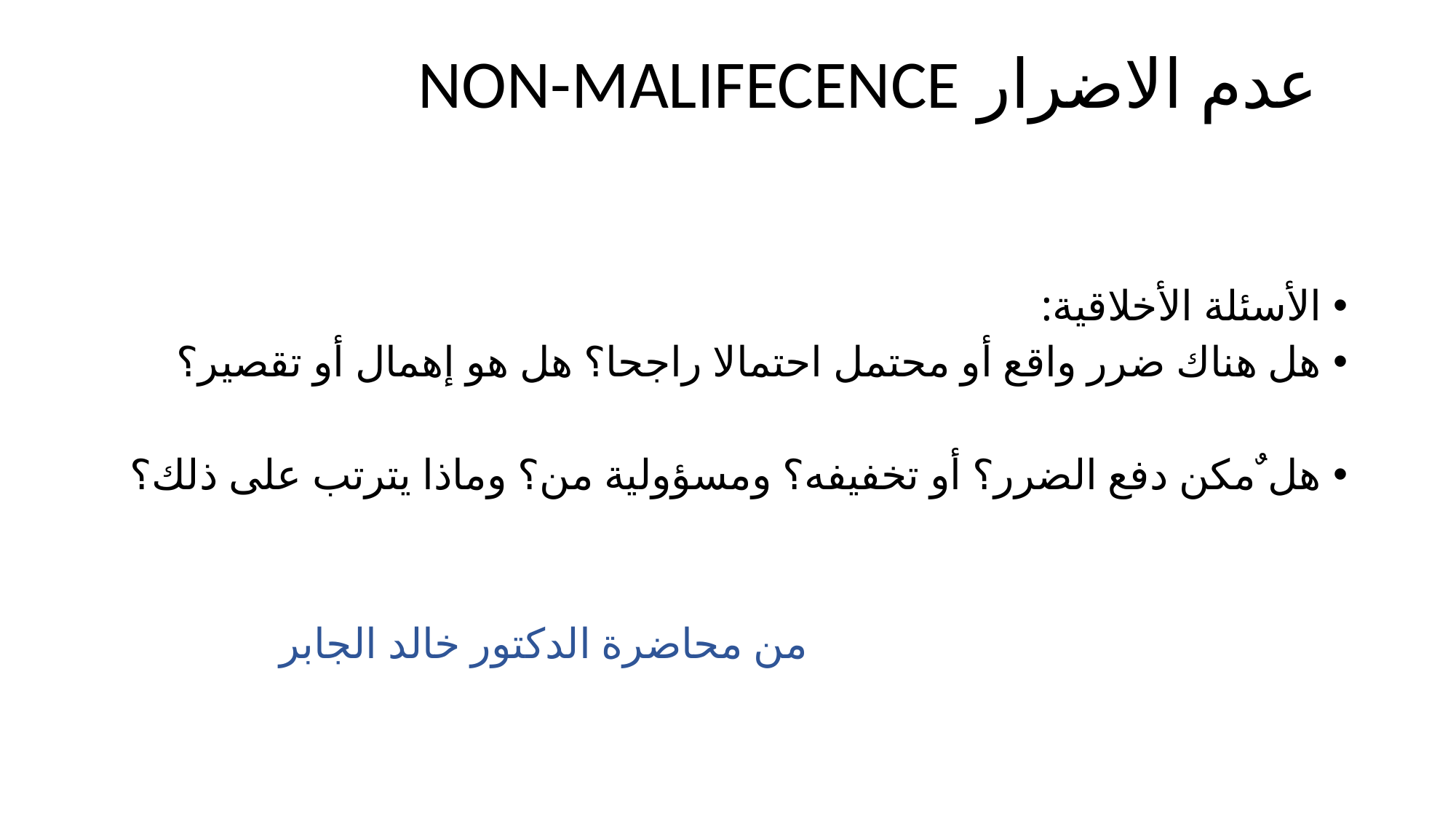

# عدم الاضرار NON-MALIFECENCE

الأسئلة الأخلاقية:
هل هناك ضرر واقع أو محتمل احتمالا راجحا؟ هل هو إهمال أو تقصير؟

هل ٌمكن دفع الضرر؟ أو تخفيفه؟ ومسؤولية من؟ وماذا يترتب على ذلك؟

                                                  من محاضرة الدكتور خالد الجابر